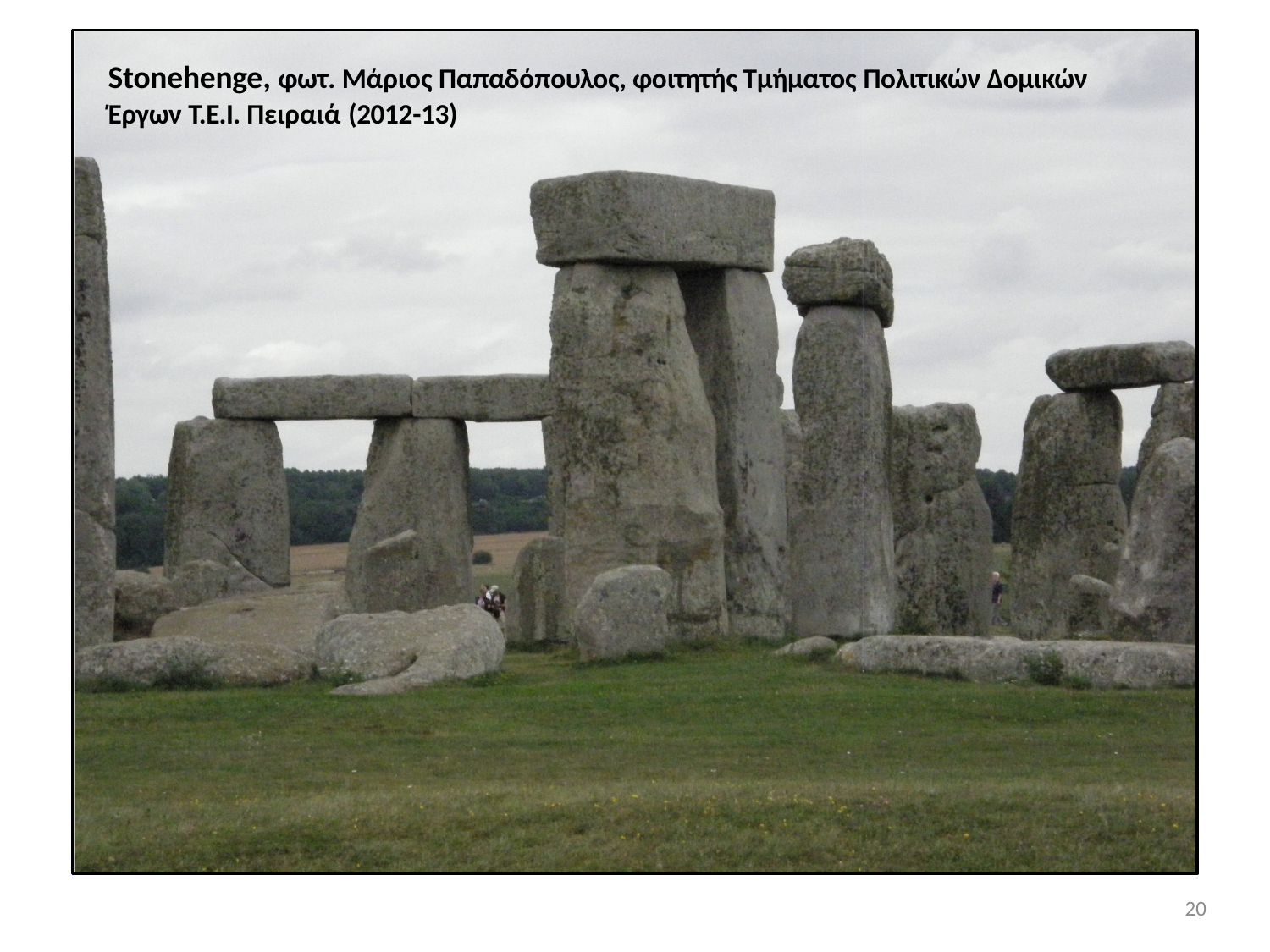

Stonehenge, φωτ. Μάριος Παπαδόπουλος, φοιτητής Τμήματος Πολιτικών Δομικών  Έργων Τ.Ε.Ι. Πειραιά (2012-13)
20